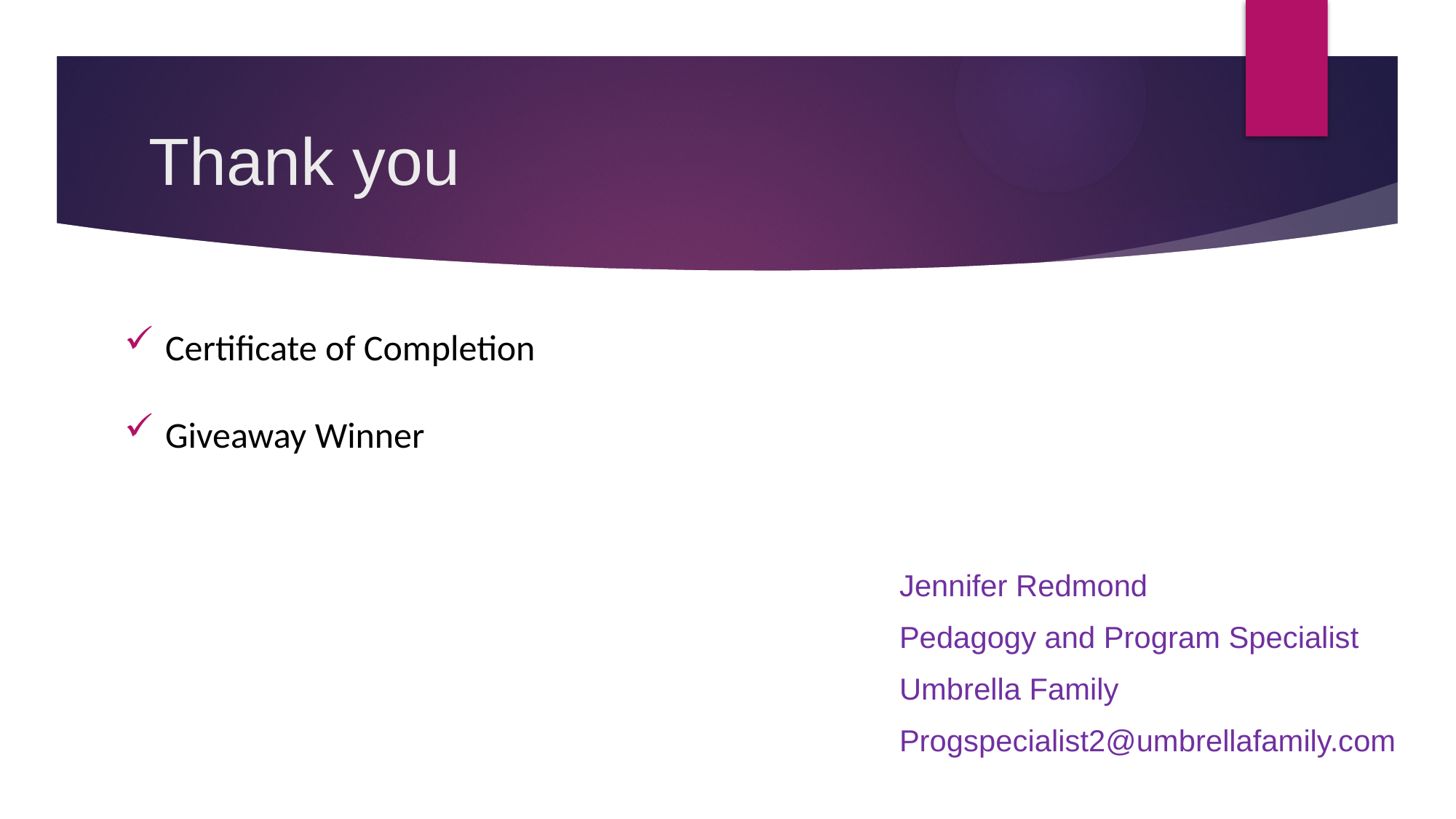

# Thank you
Certificate of Completion

Giveaway Winner
Jennifer Redmond
Pedagogy and Program Specialist
Umbrella Family
Progspecialist2@umbrellafamily.com